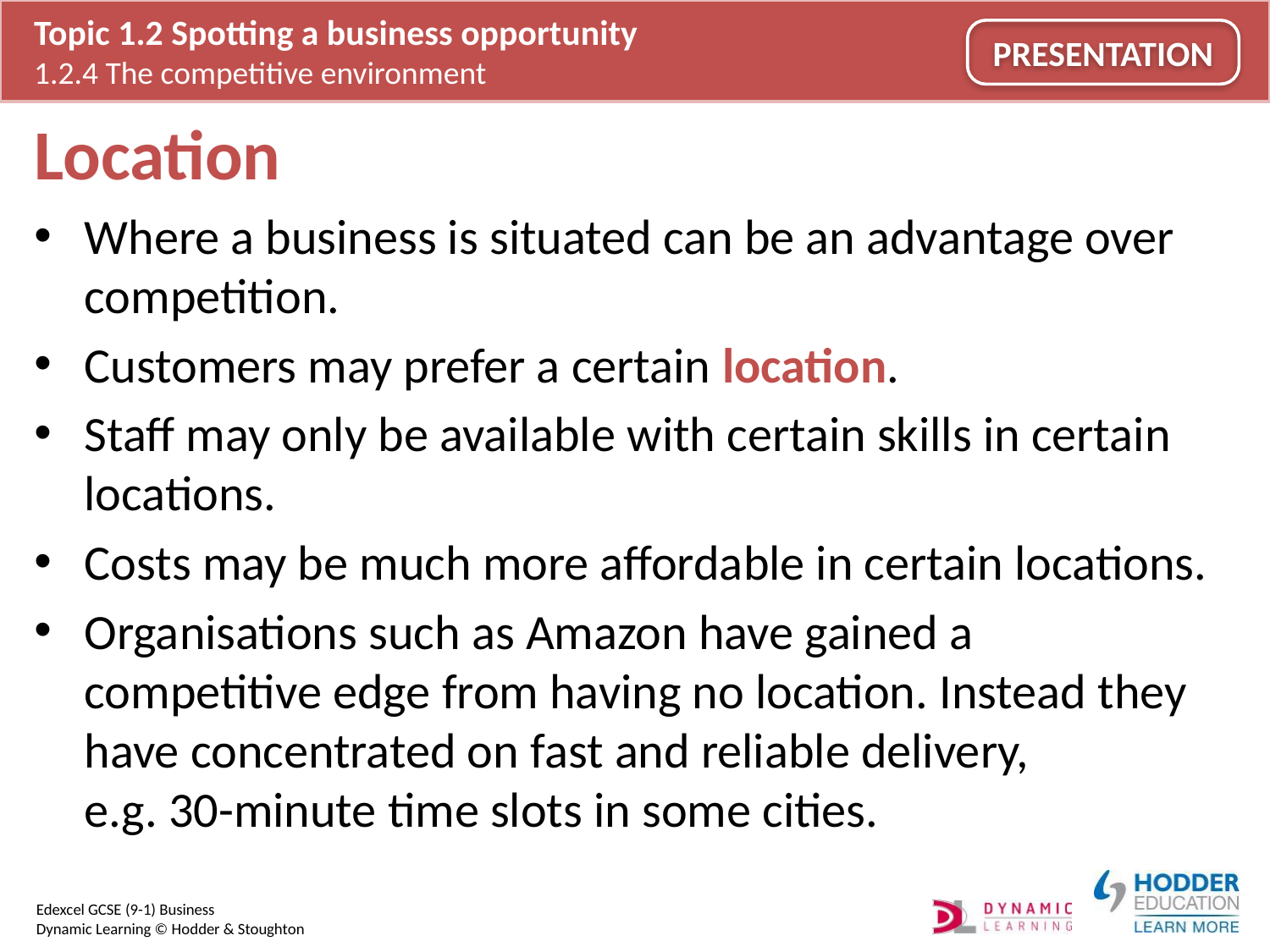

# Location
Where a business is situated can be an advantage over competition.
Customers may prefer a certain location.
Staff may only be available with certain skills in certain locations.
Costs may be much more affordable in certain locations.
Organisations such as Amazon have gained a competitive edge from having no location. Instead they have concentrated on fast and reliable delivery,
e.g. 30-minute time slots in some cities.